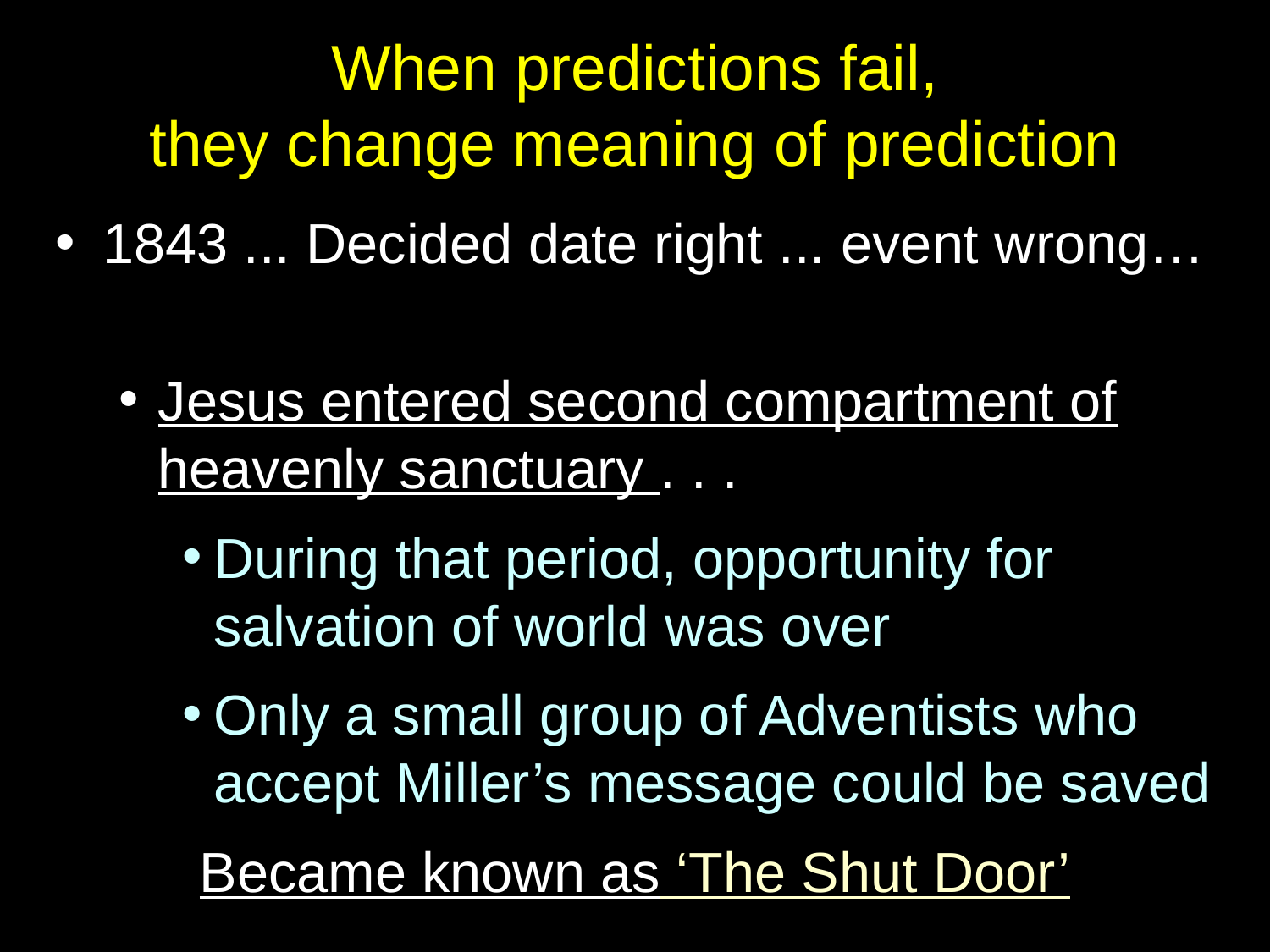

# When predictions fail, they change meaning of prediction
1843 ... Decided date right ... event wrong…
Jesus entered second compartment of heavenly sanctuary . . .
During that period, opportunity for salvation of world was over
Only a small group of Adventists who accept Miller’s message could be saved
Became known as ‘The Shut Door’